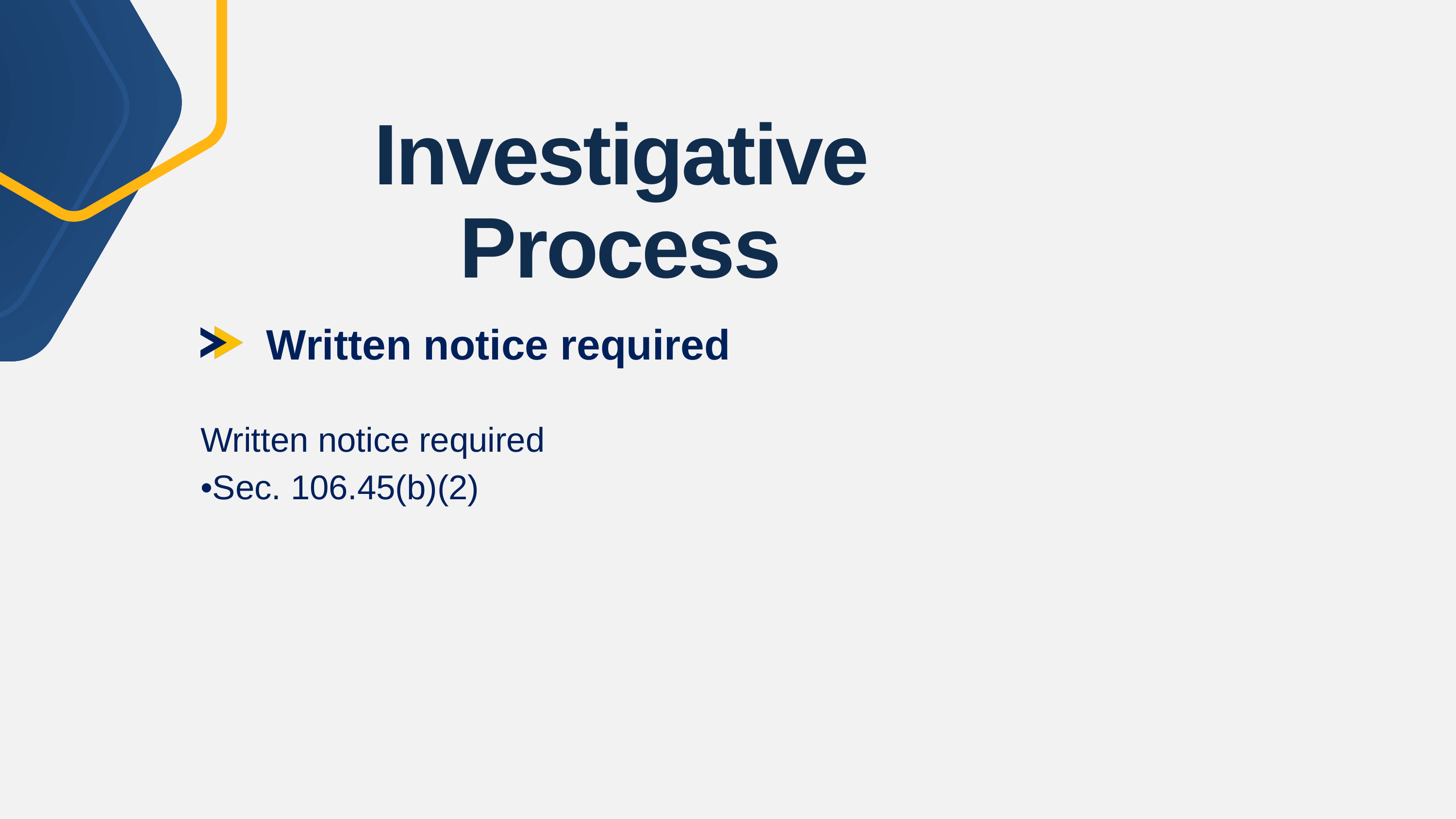

Investigative Process
Written notice required

Written notice required
•Sec. 106.45(b)(2)